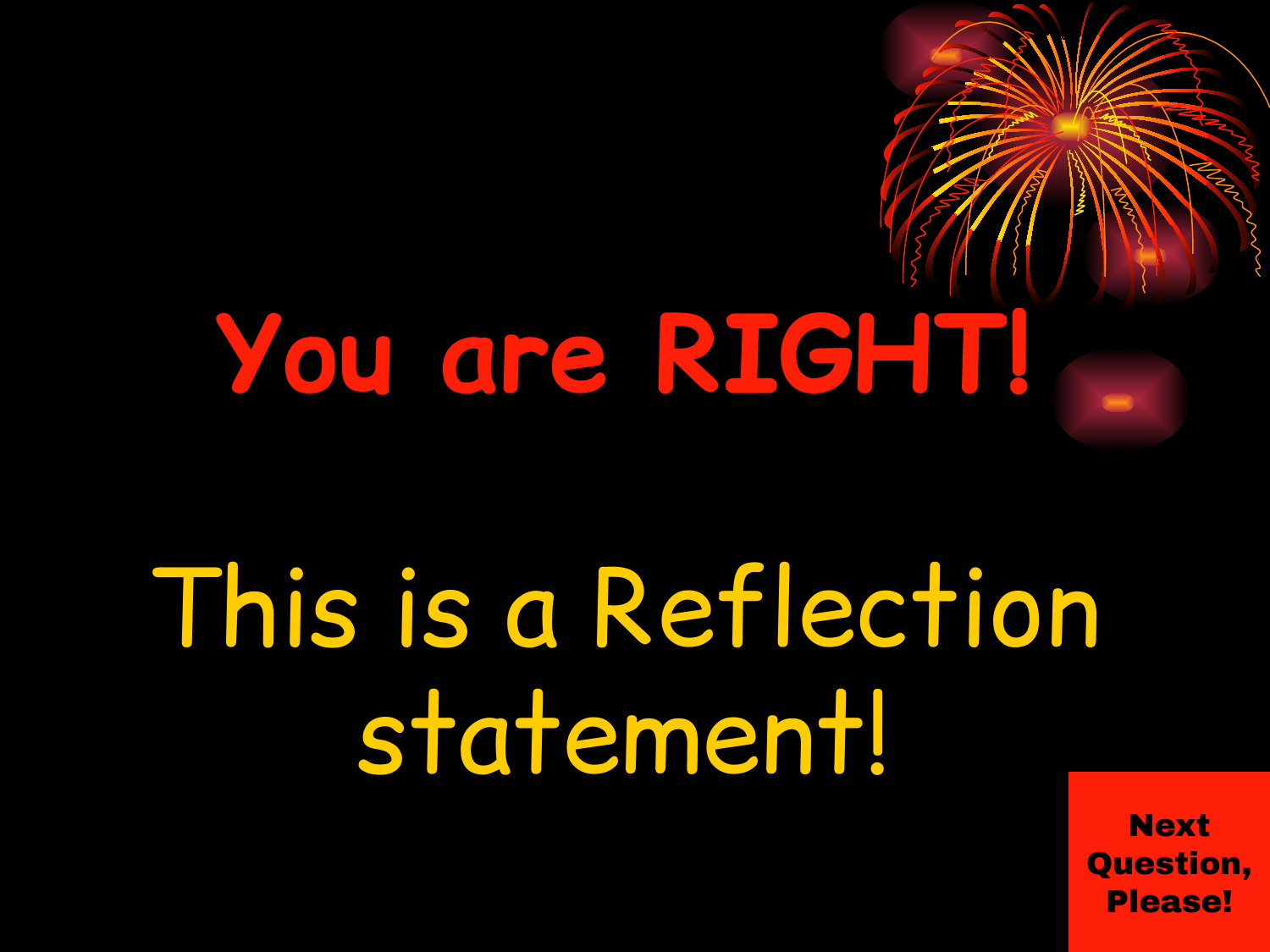

# You are RIGHT! This is a Reflection statement!
Next
Question,
Please!